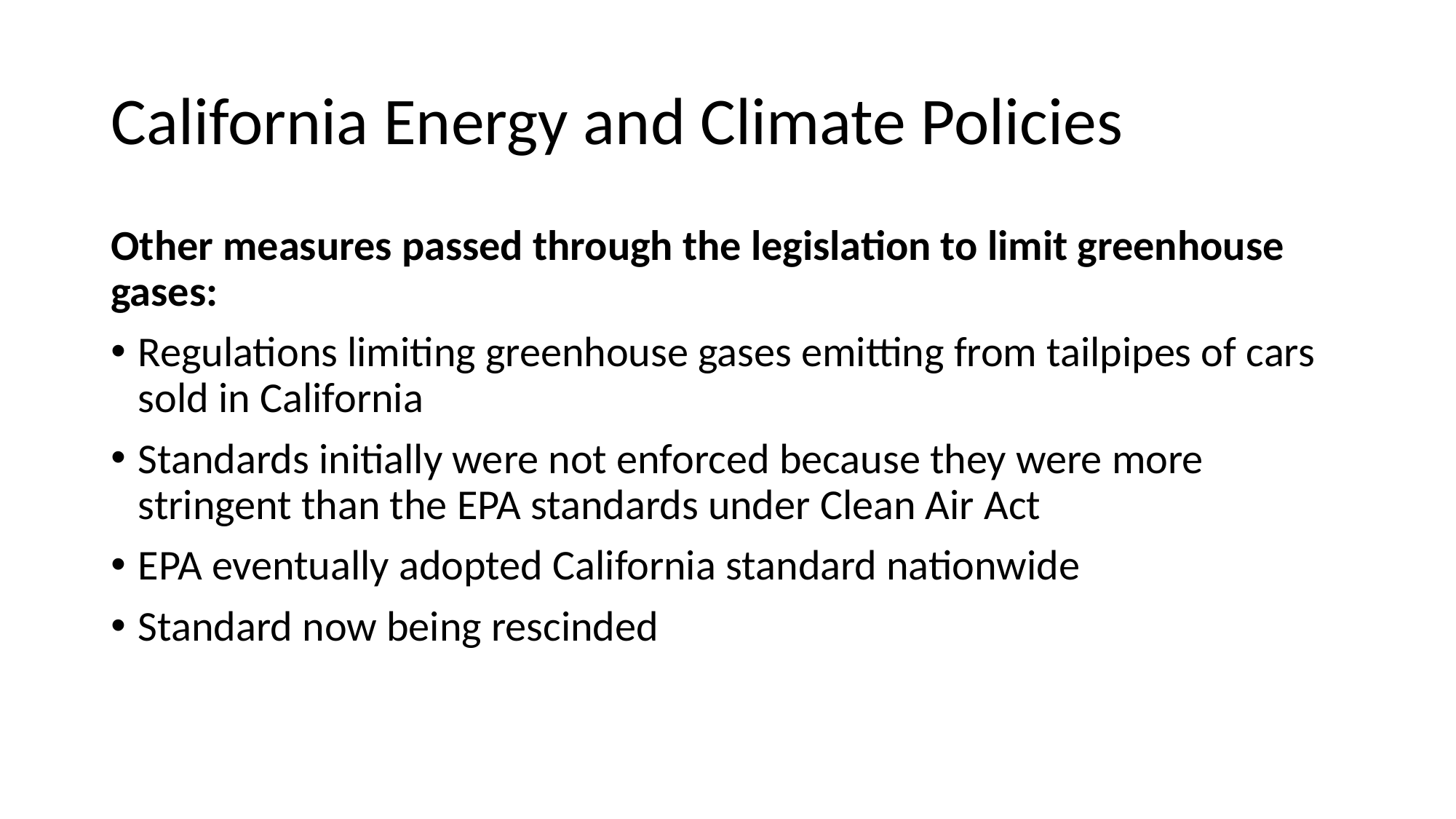

# California Energy and Climate Policies
Other measures passed through the legislation to limit greenhouse gases:
Regulations limiting greenhouse gases emitting from tailpipes of cars sold in California
Standards initially were not enforced because they were more stringent than the EPA standards under Clean Air Act
EPA eventually adopted California standard nationwide
Standard now being rescinded